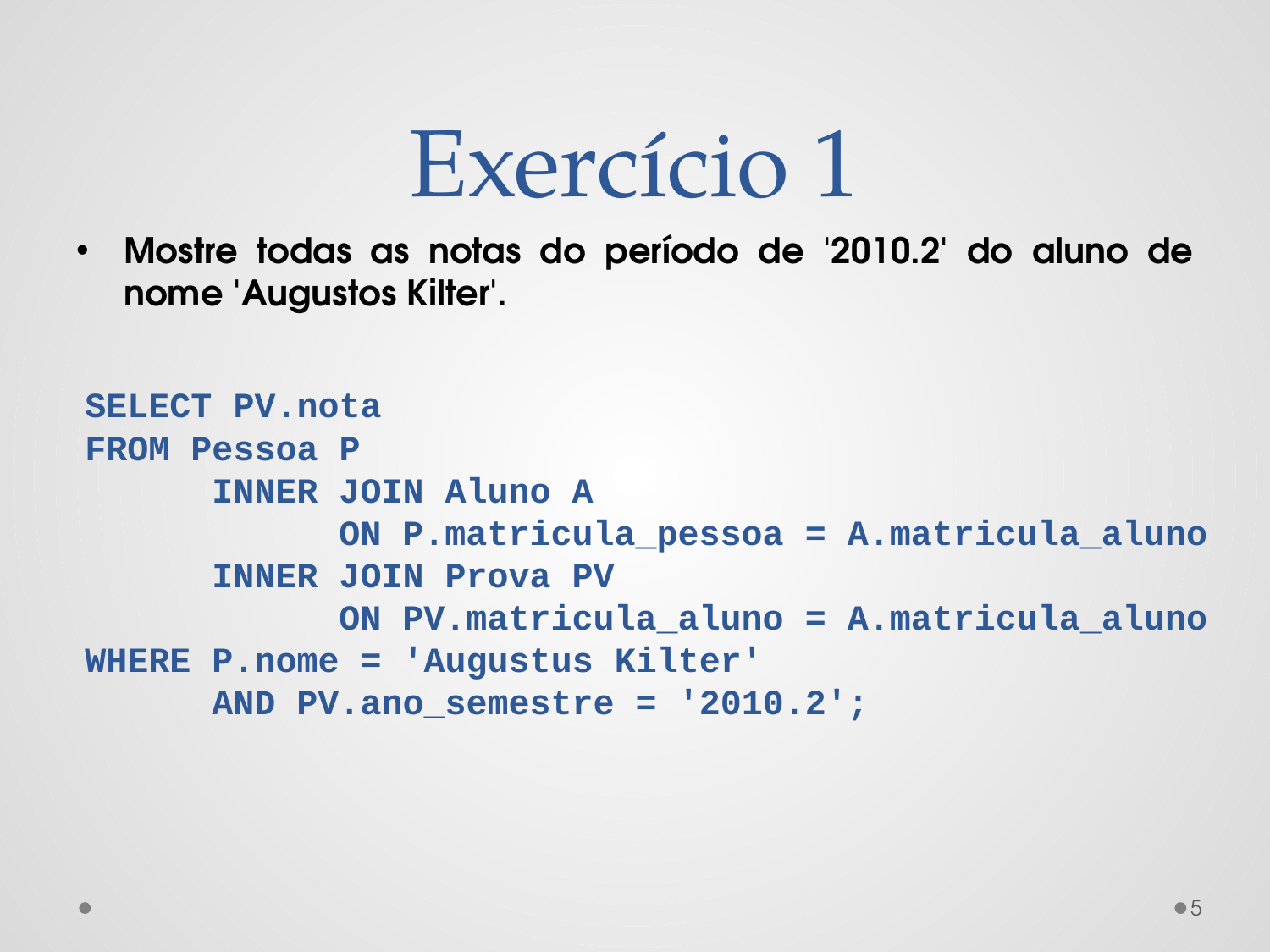

# Exercício 1
Mostre todas as notas do período de '2010.2' do aluno de nome 'Augustos Kilter'.

SELECT PV.nota
FROM Pessoa P
	INNER JOIN Aluno A
		ON P.matricula_pessoa = A.matricula_aluno
	INNER JOIN Prova PV
		ON PV.matricula_aluno = A.matricula_aluno
WHERE P.nome = 'Augustus Kilter'
	AND PV.ano_semestre = '2010.2';
5